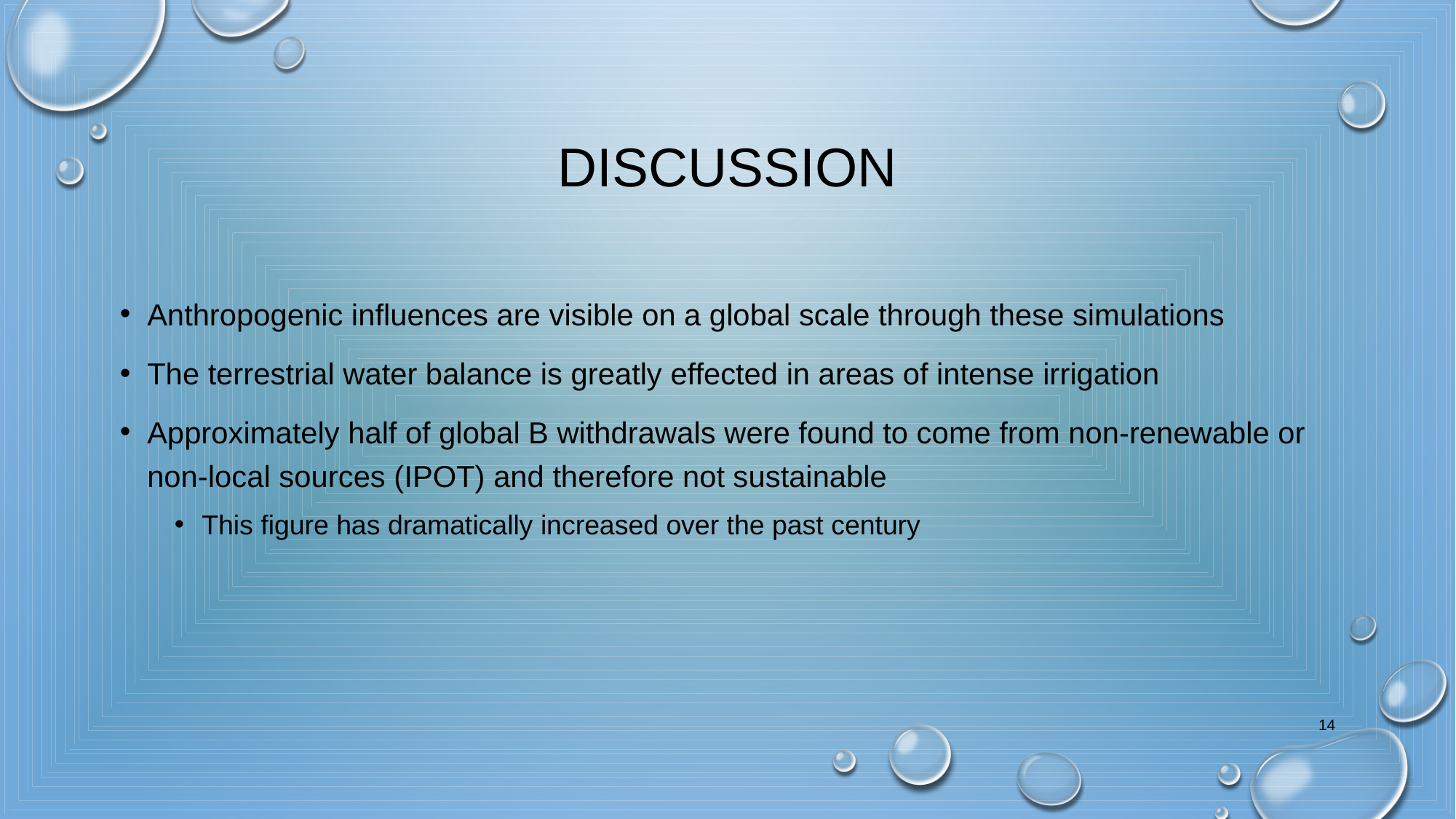

# Discussion
Anthropogenic influences are visible on a global scale through these simulations
The terrestrial water balance is greatly effected in areas of intense irrigation
Approximately half of global B withdrawals were found to come from non-renewable or non-local sources (IPOT) and therefore not sustainable
This figure has dramatically increased over the past century
14